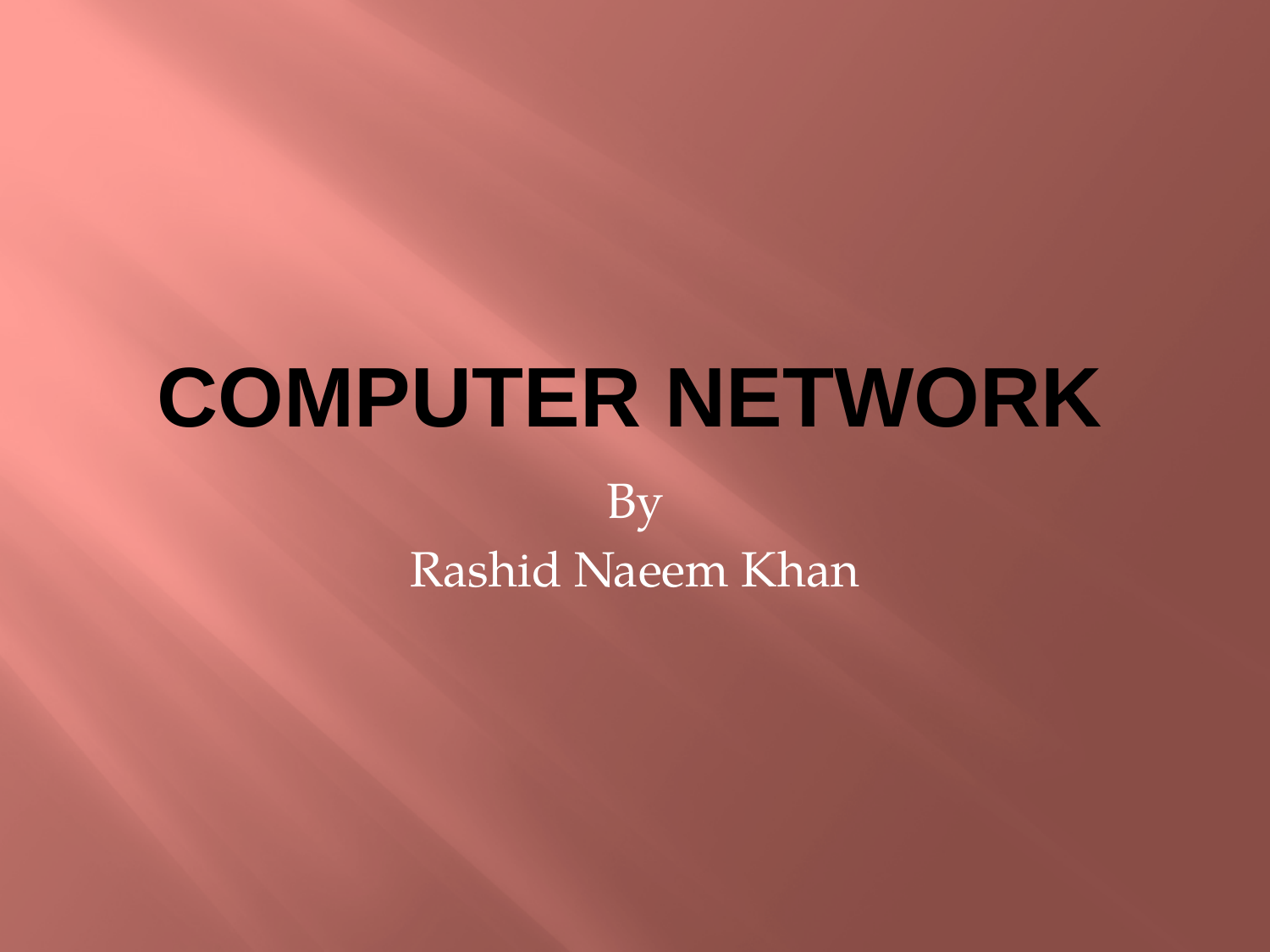

# Computer network
By
Rashid Naeem Khan